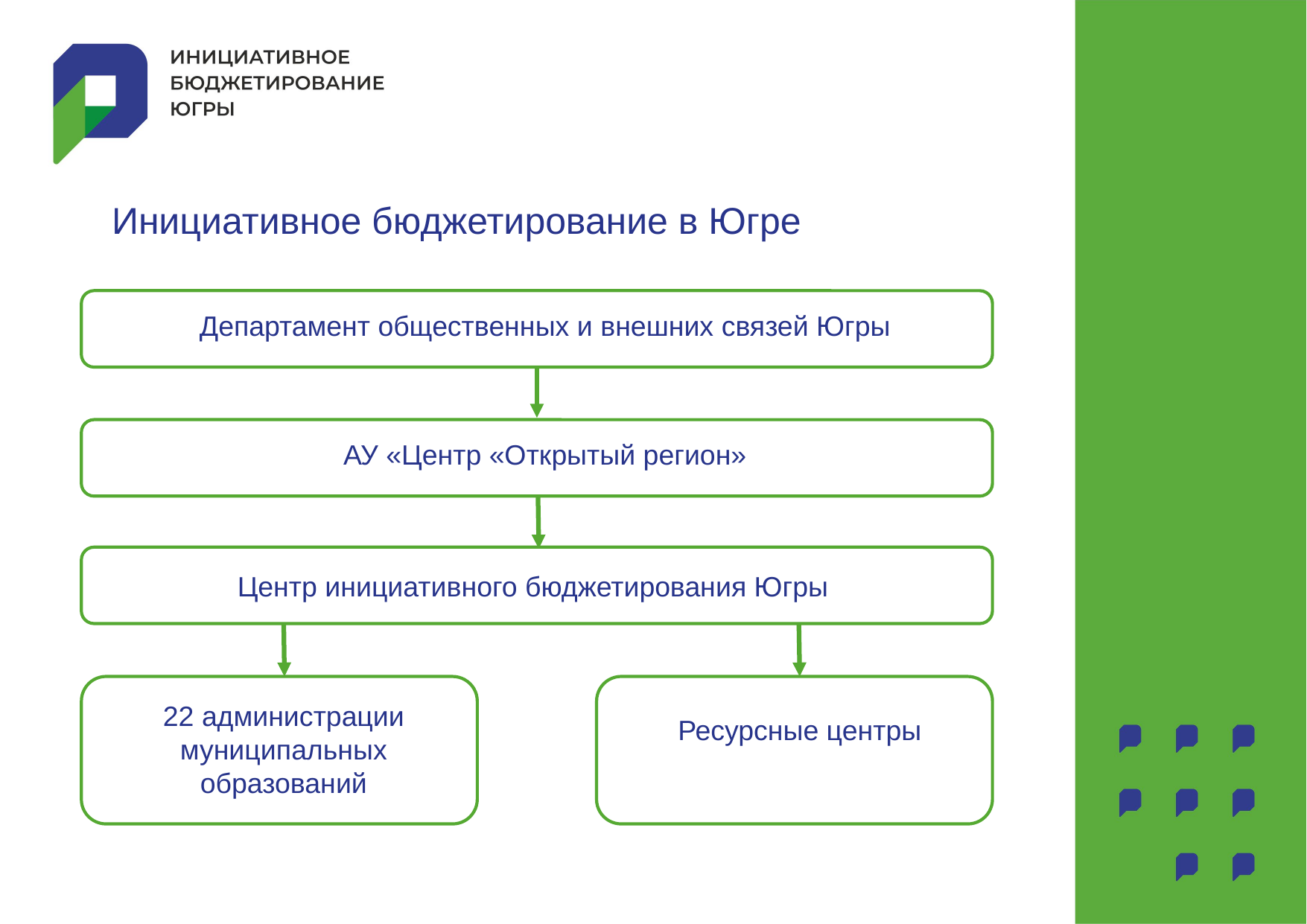

Инициативное бюджетирование в Югре

Департамент общественных и внешних связей Югры

АУ «Центр «Открытый регион»

Центр инициативного бюджетирования Югры

22 администрации муниципальных образований
Ресурсные центры